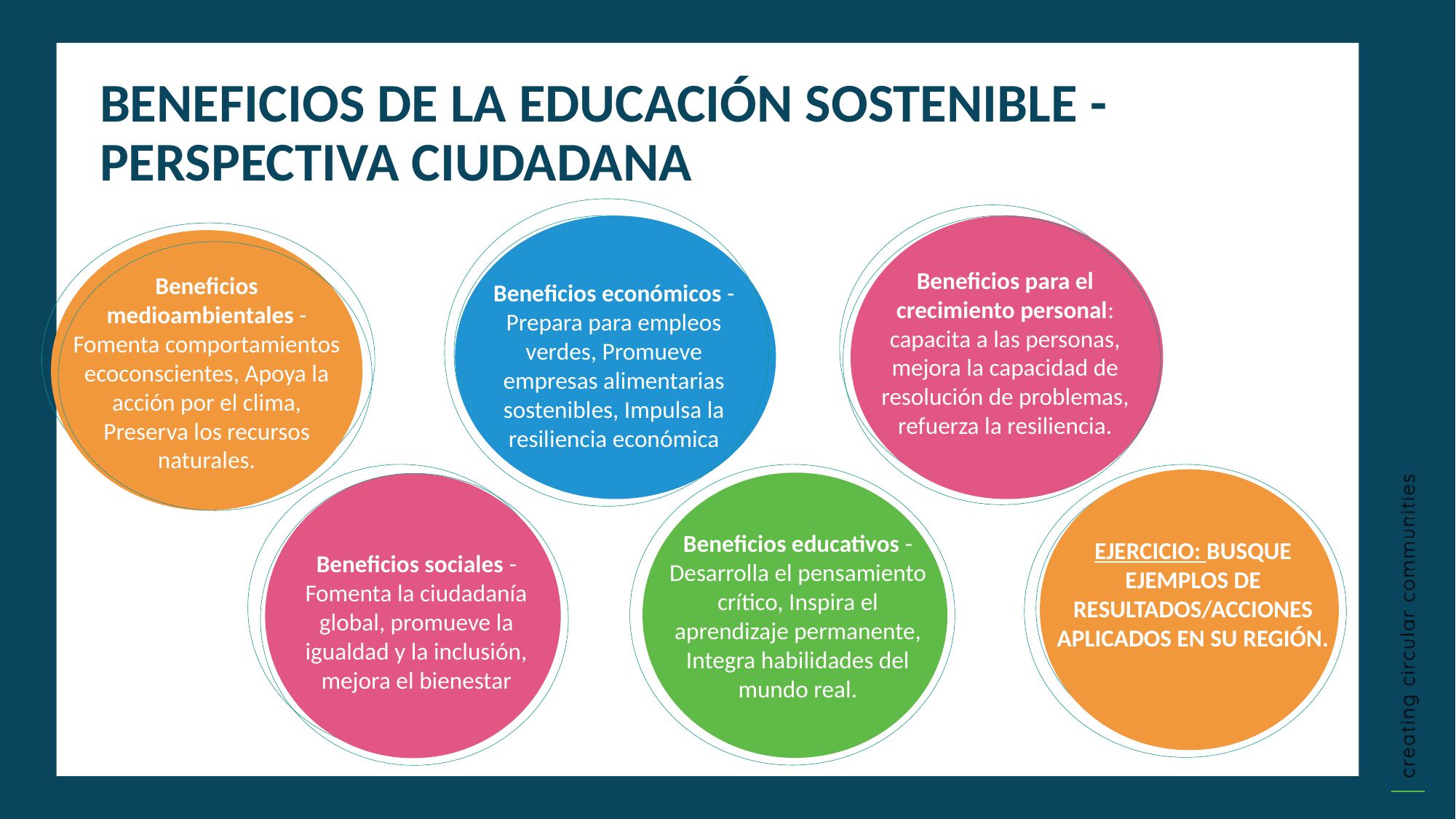

BENEFICIOS DE LA EDUCACIÓN SOSTENIBLE - PERSPECTIVA CIUDADANA

Beneficios para el crecimiento personal: capacita a las personas, mejora la capacidad de resolución de problemas, refuerza la resiliencia.

Beneficios medioambientales - Fomenta comportamientos ecoconscientes, Apoya la acción por el clima, Preserva los recursos naturales.
Beneficios económicos - Prepara para empleos verdes, Promueve empresas alimentarias sostenibles, Impulsa la resiliencia económica

Beneficios educativos - Desarrolla el pensamiento crítico, Inspira el aprendizaje permanente, Integra habilidades del mundo real.

EJERCICIO: BUSQUE EJEMPLOS DE RESULTADOS/ACCIONES APLICADOS EN SU REGIÓN.

Beneficios sociales - Fomenta la ciudadanía global, promueve la igualdad y la inclusión, mejora el bienestar